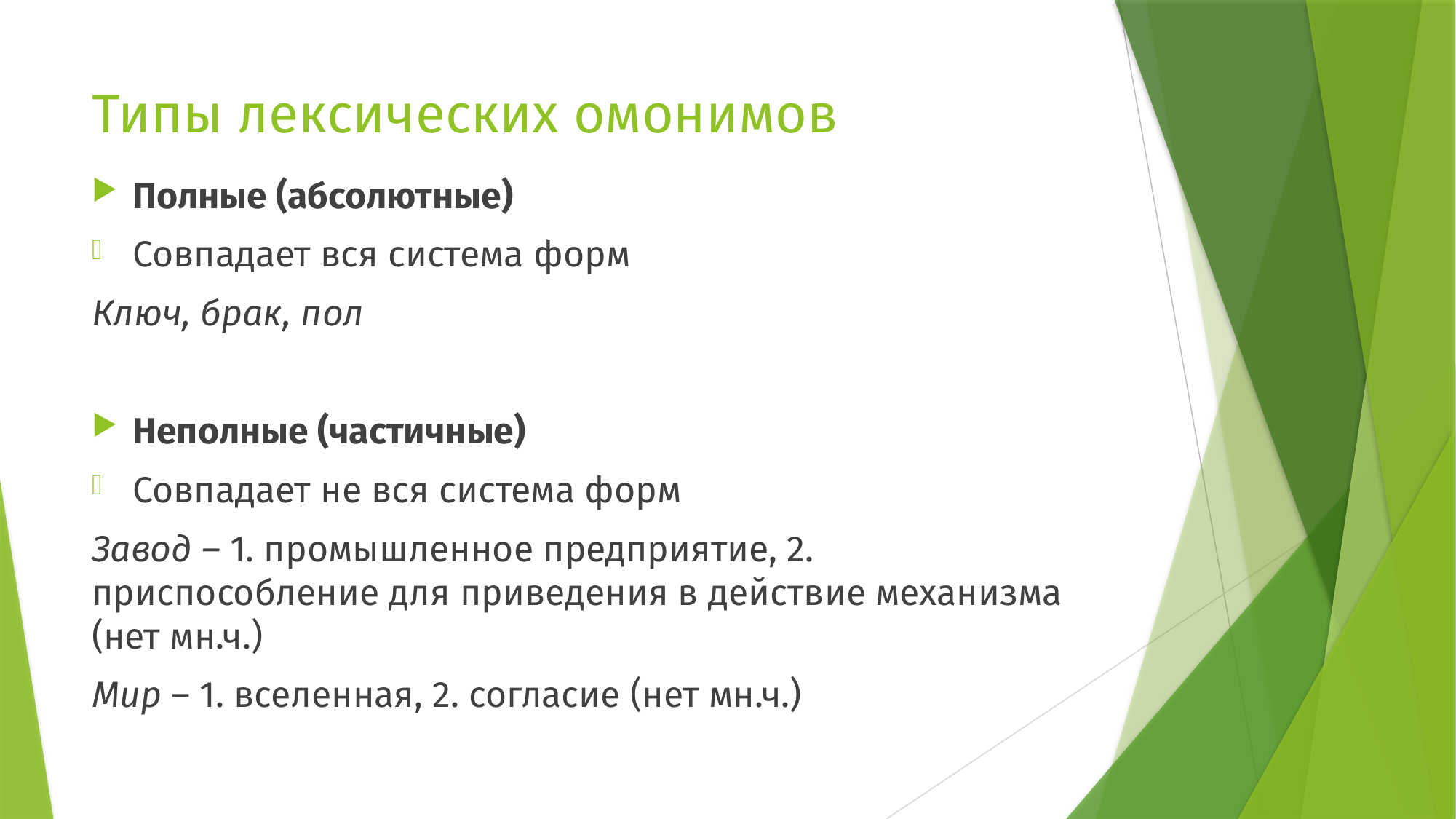

# Типы лексических омонимов
Полные (абсолютные)
Совпадает вся система форм
Ключ, брак, пол

Неполные (частичные)
Совпадает не вся система форм
Завод – 1. промышленное предприятие, 2. приспособление для приведения в действие механизма (нет мн.ч.)
Мир – 1. вселенная, 2. согласие (нет мн.ч.)